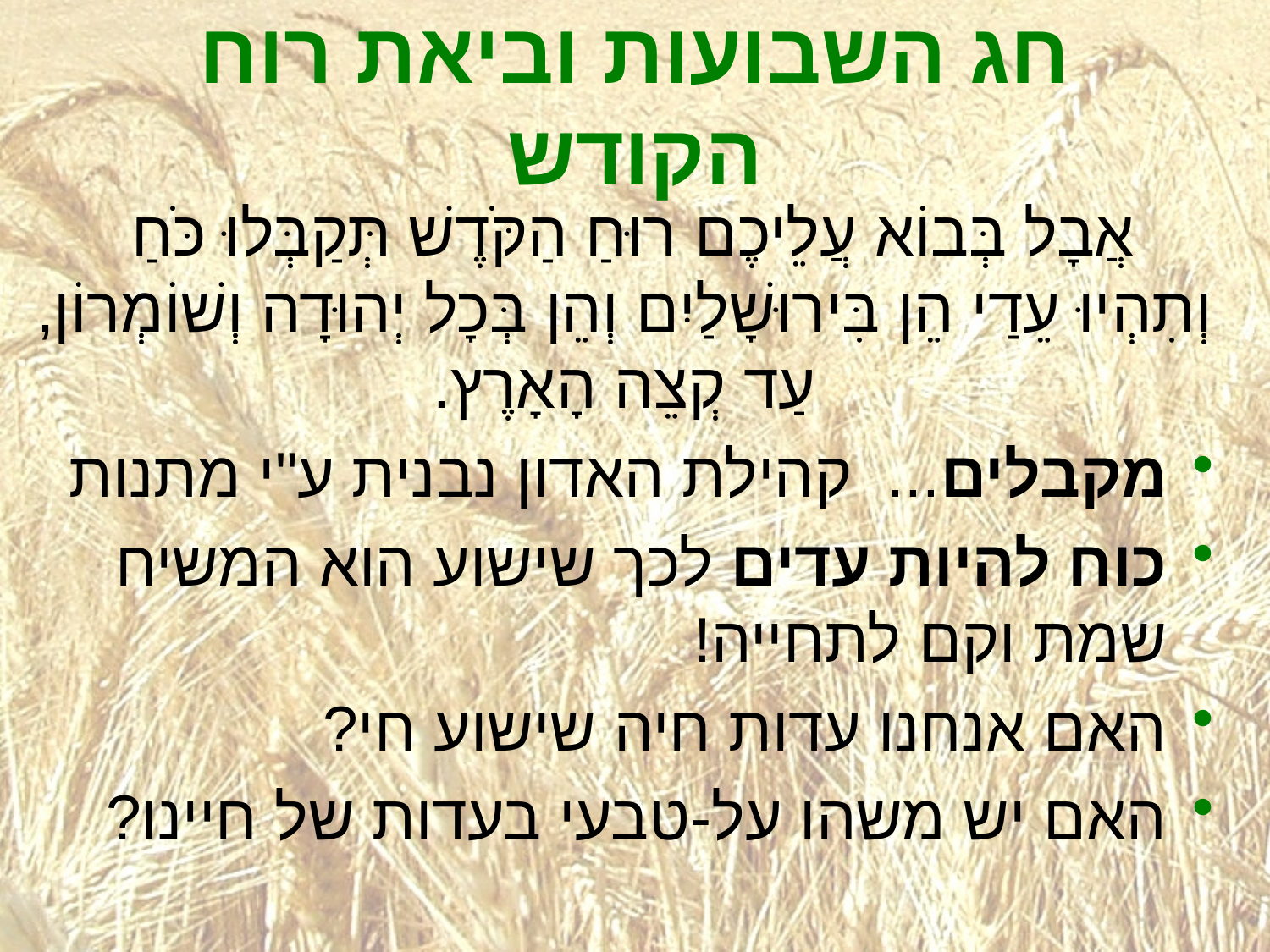

# חג השבועות וביאת רוח הקודש
אֲבָל בְּבוֹא עֲלֵיכֶם רוּחַ הַקֹּדֶשׁ תְּקַבְּלוּ כֹּחַ
וְתִהְיוּ עֵדַי הֵן בִּירוּשָׁלַיִם וְהֵן בְּכָל יְהוּדָה וְשׁוֹמְרוֹן, עַד קְצֵה הָאָרֶץ.
מקבלים...  קהילת האדון נבנית ע"י מתנות
כוח להיות עדים לכך שישוע הוא המשיח
שמת וקם לתחייה!
האם אנחנו עדות חיה שישוע חי?
האם יש משהו על-טבעי בעדות של חיינו?